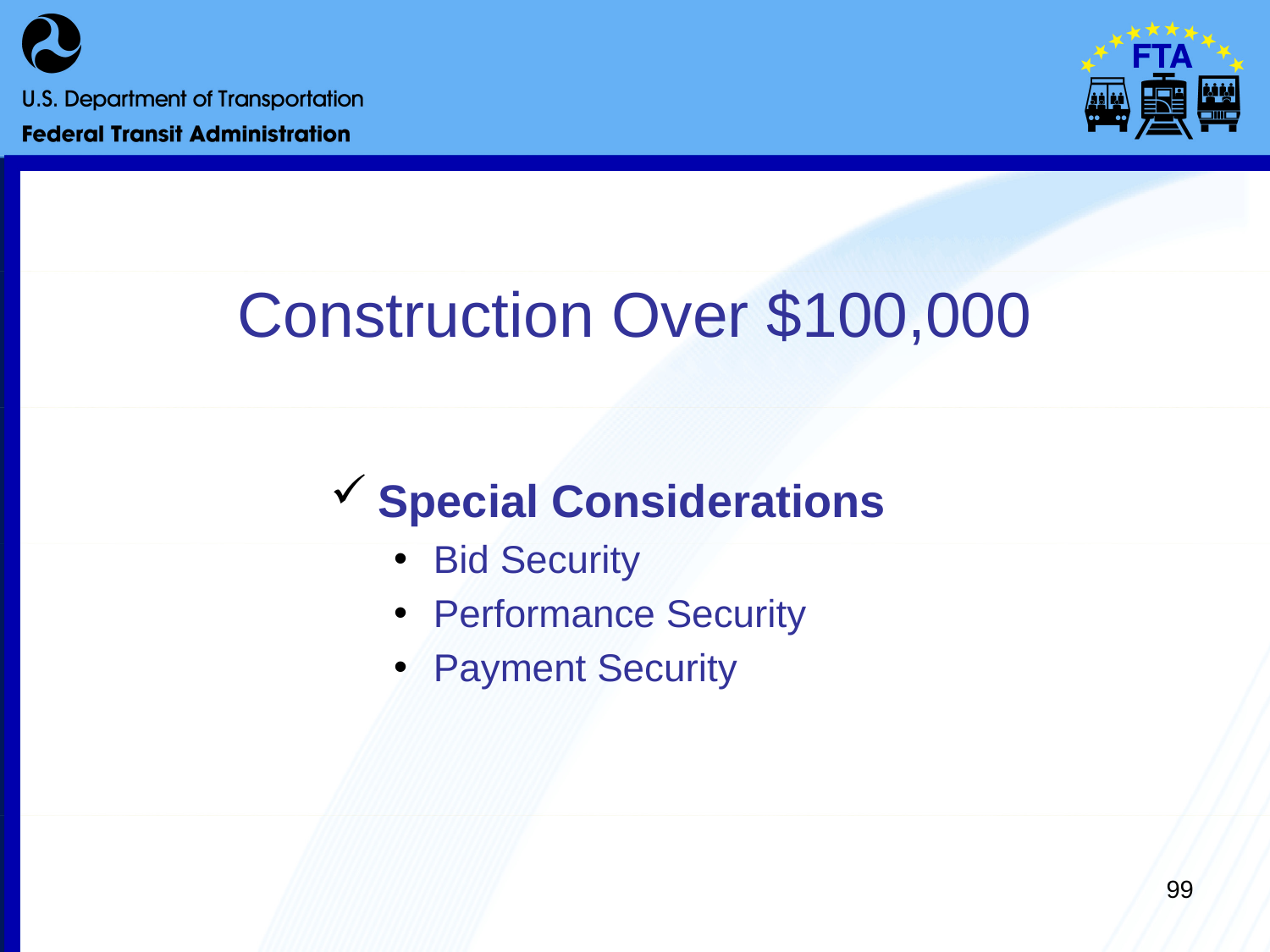

# Construction Over $100,000
Special Considerations
Bid Security
Performance Security
Payment Security
99